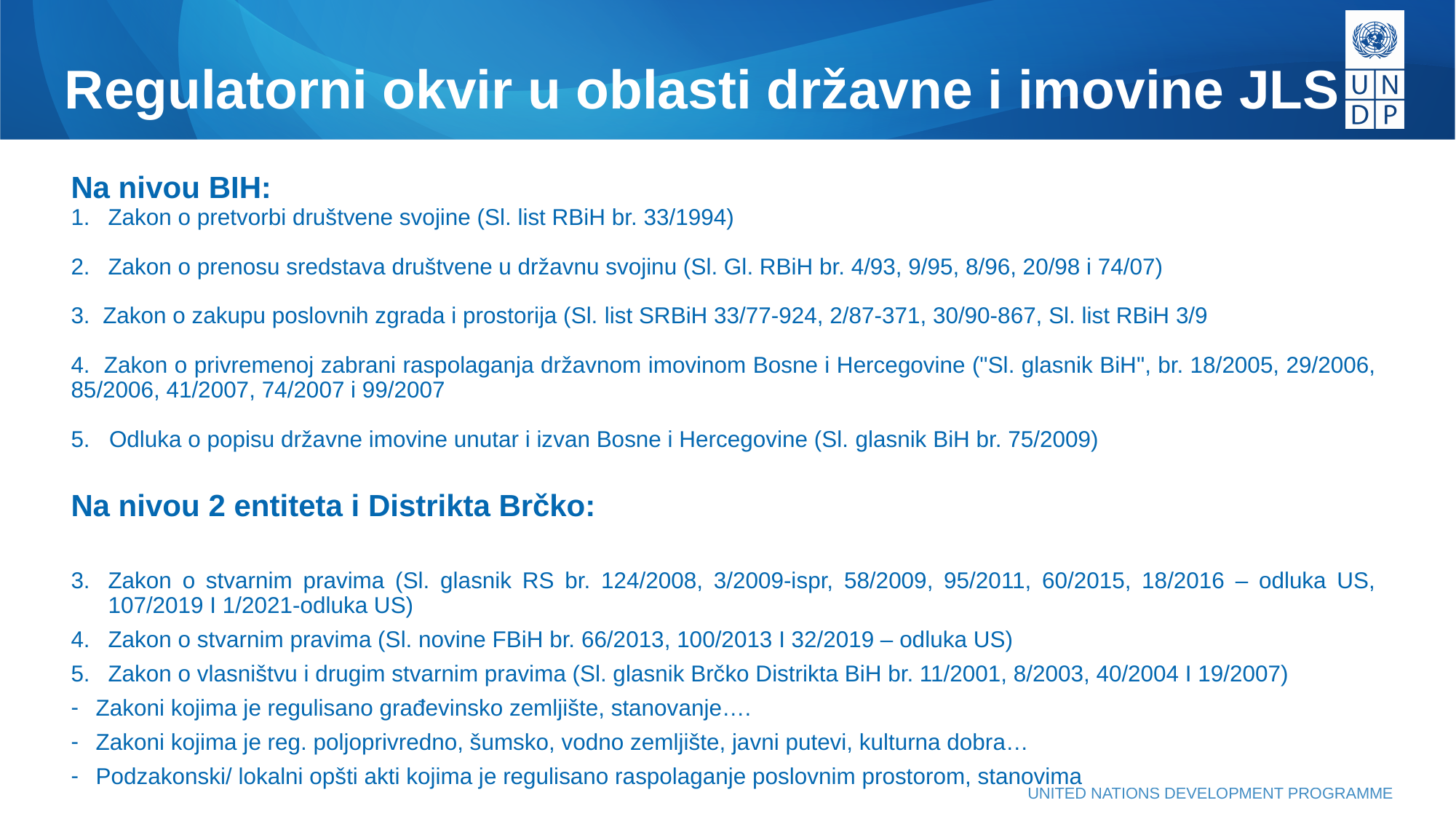

# Regulatorni okvir u oblasti državne i imovine JLS
Na nivou BIH:
Zakon o pretvorbi društvene svojine (Sl. list RBiH br. 33/1994)

Zakon o prenosu sredstava društvene u državnu svojinu (Sl. Gl. RBiH br. 4/93, 9/95, 8/96, 20/98 i 74/07)

3.  Zakon o zakupu poslovnih zgrada i prostorija (Sl. list SRBiH 33/77-924, 2/87-371, 30/90-867, Sl. list RBiH 3/9

4.  Zakon o privremenoj zabrani raspolaganja državnom imovinom Bosne i Hercegovine ("Sl. glasnik BiH", br. 18/2005, 29/2006, 85/2006, 41/2007, 74/2007 i 99/2007

5.   Odluka o popisu državne imovine unutar i izvan Bosne i Hercegovine (Sl. glasnik BiH br. 75/2009)

Na nivou 2 entiteta i Distrikta Brčko:

Zakon o stvarnim pravima (Sl. glasnik RS br. 124/2008, 3/2009-ispr, 58/2009, 95/2011, 60/2015, 18/2016 – odluka US, 107/2019 I 1/2021-odluka US)
Zakon o stvarnim pravima (Sl. novine FBiH br. 66/2013, 100/2013 I 32/2019 – odluka US)
Zakon o vlasništvu i drugim stvarnim pravima (Sl. glasnik Brčko Distrikta BiH br. 11/2001, 8/2003, 40/2004 I 19/2007)
Zakoni kojima je regulisano građevinsko zemljište, stanovanje….
Zakoni kojima je reg. poljoprivredno, šumsko, vodno zemljište, javni putevi, kulturna dobra…
Podzakonski/ lokalni opšti akti kojima je regulisano raspolaganje poslovnim prostorom, stanovima